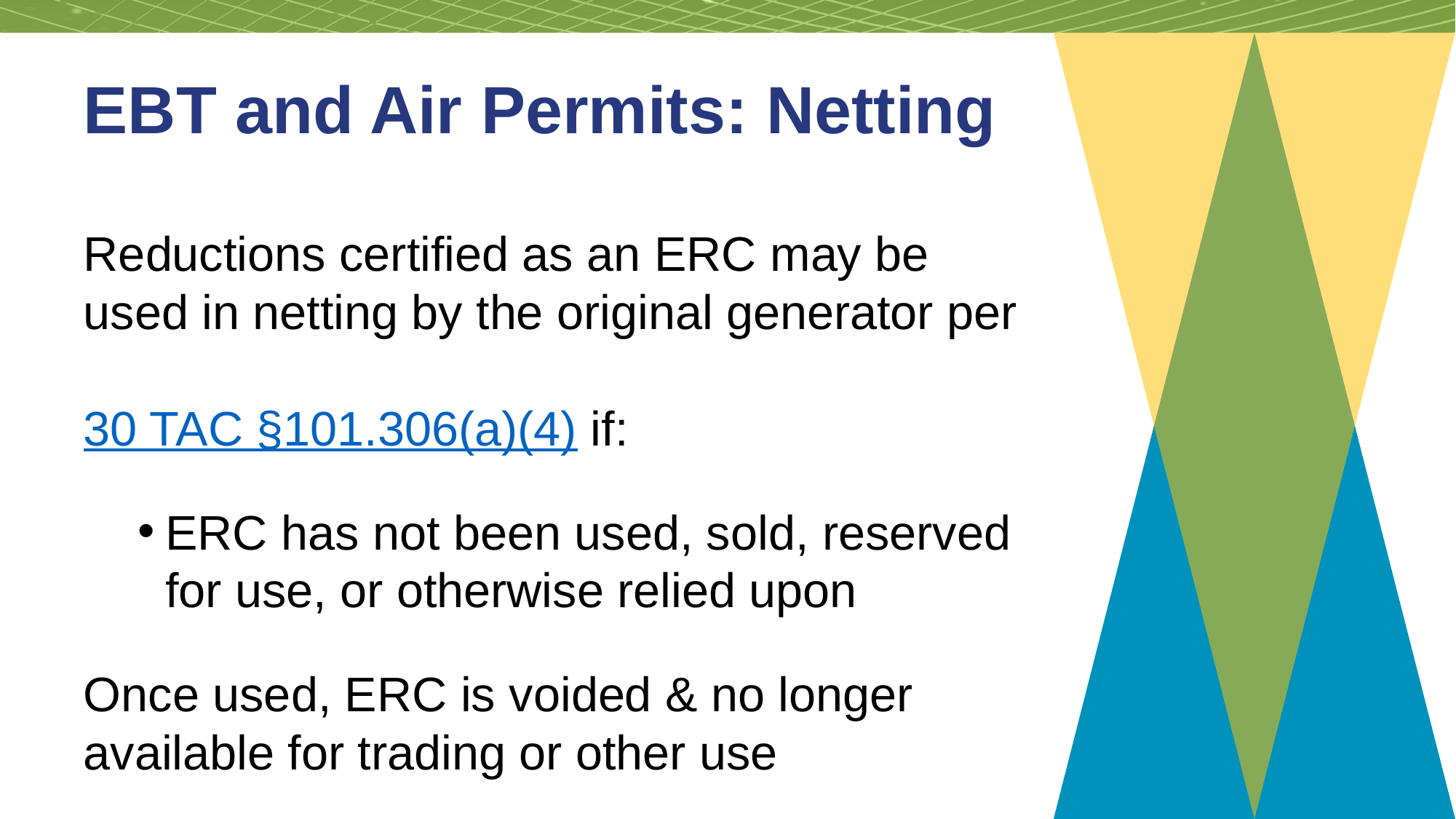

# EBT and Air Permits: Netting
Reductions certified as an ERC may be used in netting by the original generator per
30 TAC §101.306(a)(4) if:
ERC has not been used, sold, reserved for use, or otherwise relied upon
Once used, ERC is voided & no longer available for trading or other use